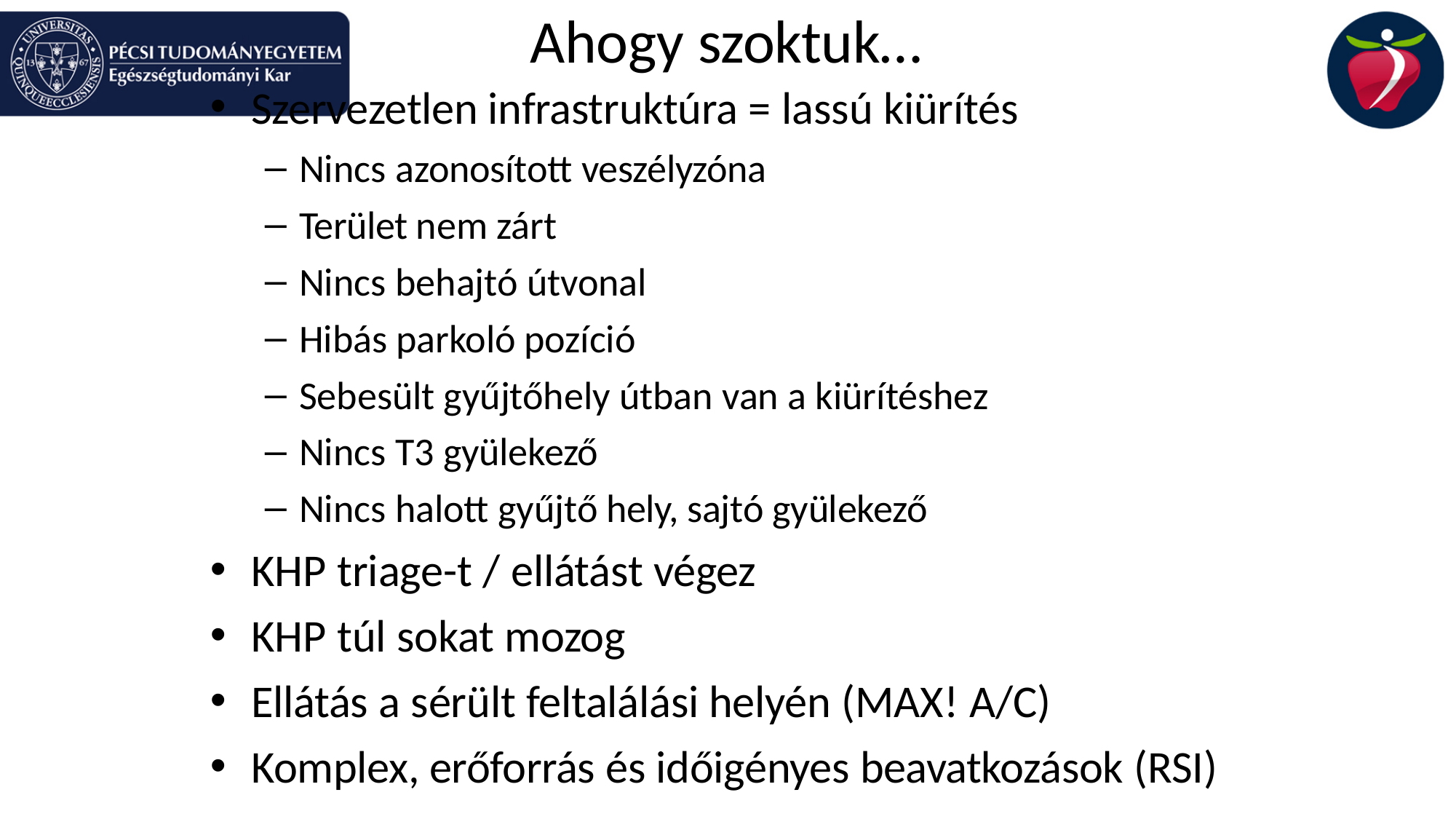

# Ahogy szoktuk…
Szervezetlen infrastruktúra = lassú kiürítés
Nincs azonosított veszélyzóna
Terület nem zárt
Nincs behajtó útvonal
Hibás parkoló pozíció
Sebesült gyűjtőhely útban van a kiürítéshez
Nincs T3 gyülekező
Nincs halott gyűjtő hely, sajtó gyülekező
KHP triage-t / ellátást végez
KHP túl sokat mozog
Ellátás a sérült feltalálási helyén (MAX! A/C)
Komplex, erőforrás és időigényes beavatkozások (RSI)